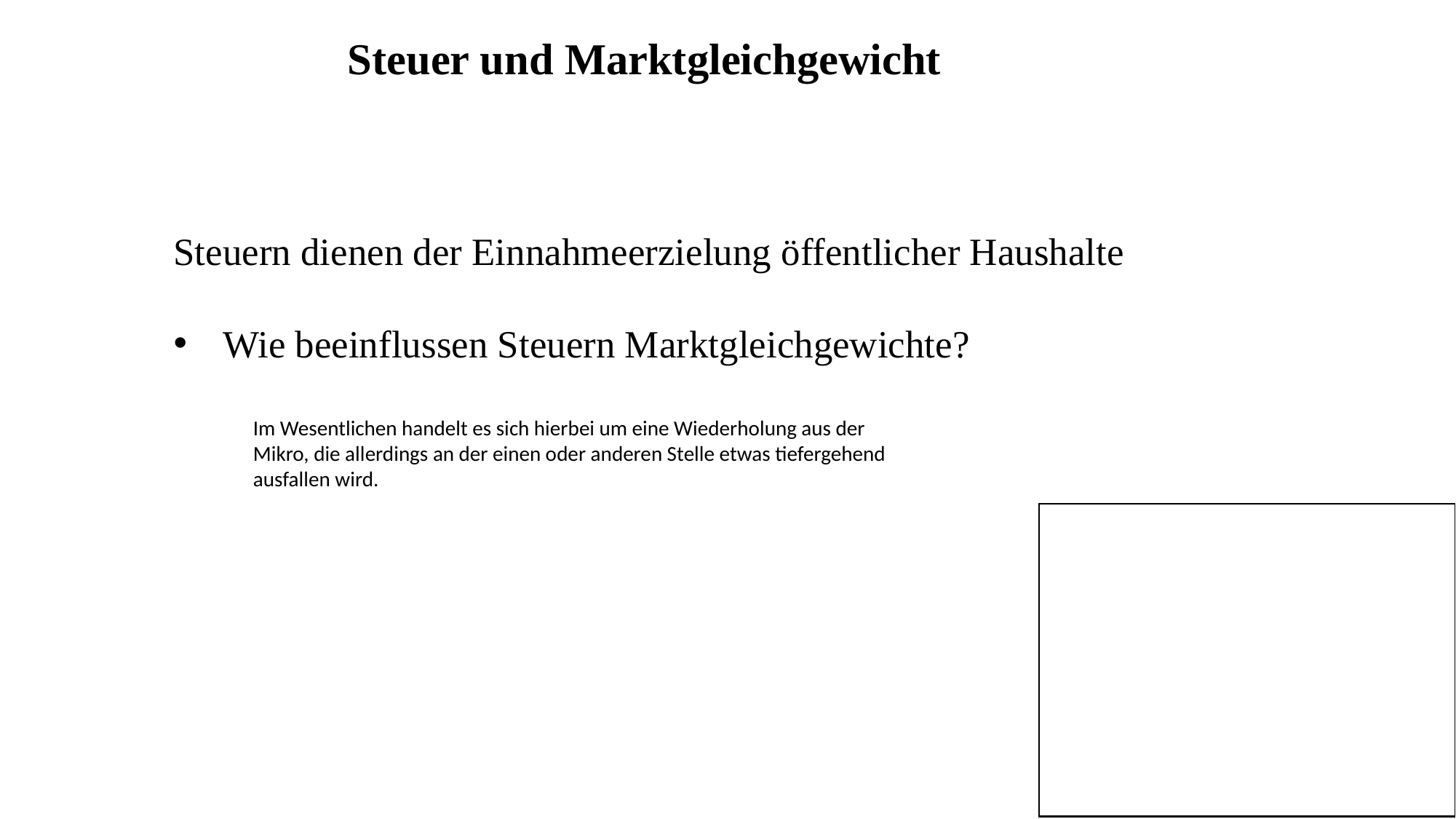

Steuer und Marktgleichgewicht

Steuern dienen der Einnahmeerzielung öffentlicher Haushalte

Wie beeinflussen Steuern Marktgleichgewichte?
Im Wesentlichen handelt es sich hierbei um eine Wiederholung aus der Mikro, die allerdings an der einen oder anderen Stelle etwas tiefergehend ausfallen wird.